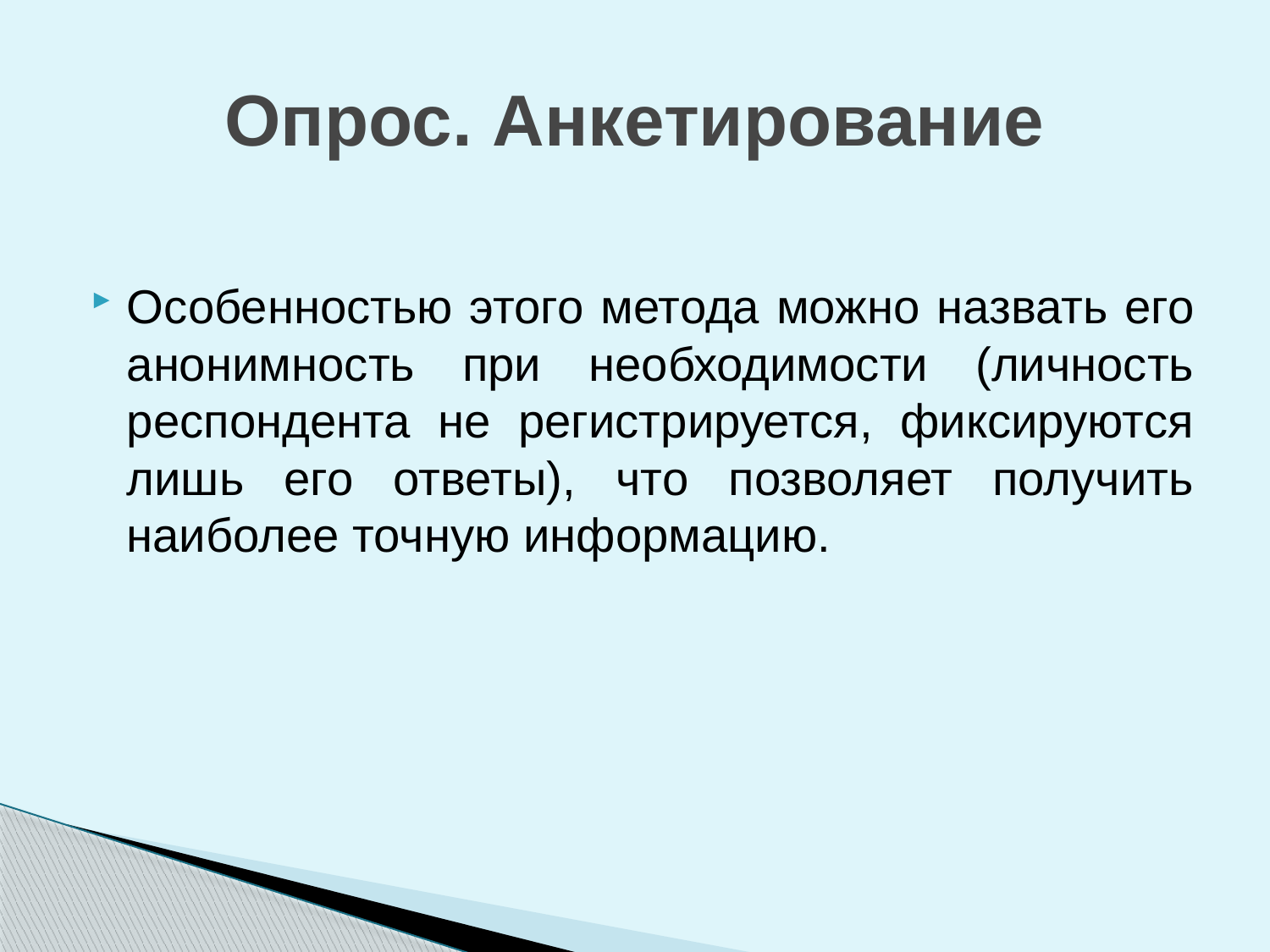

# Опрос. Анкетирование

Особенностью этого метода можно назвать его анонимность при необходимости (личность респондента не регистрируется, фиксируются лишь его ответы), что позволяет получить наиболее точную информацию.